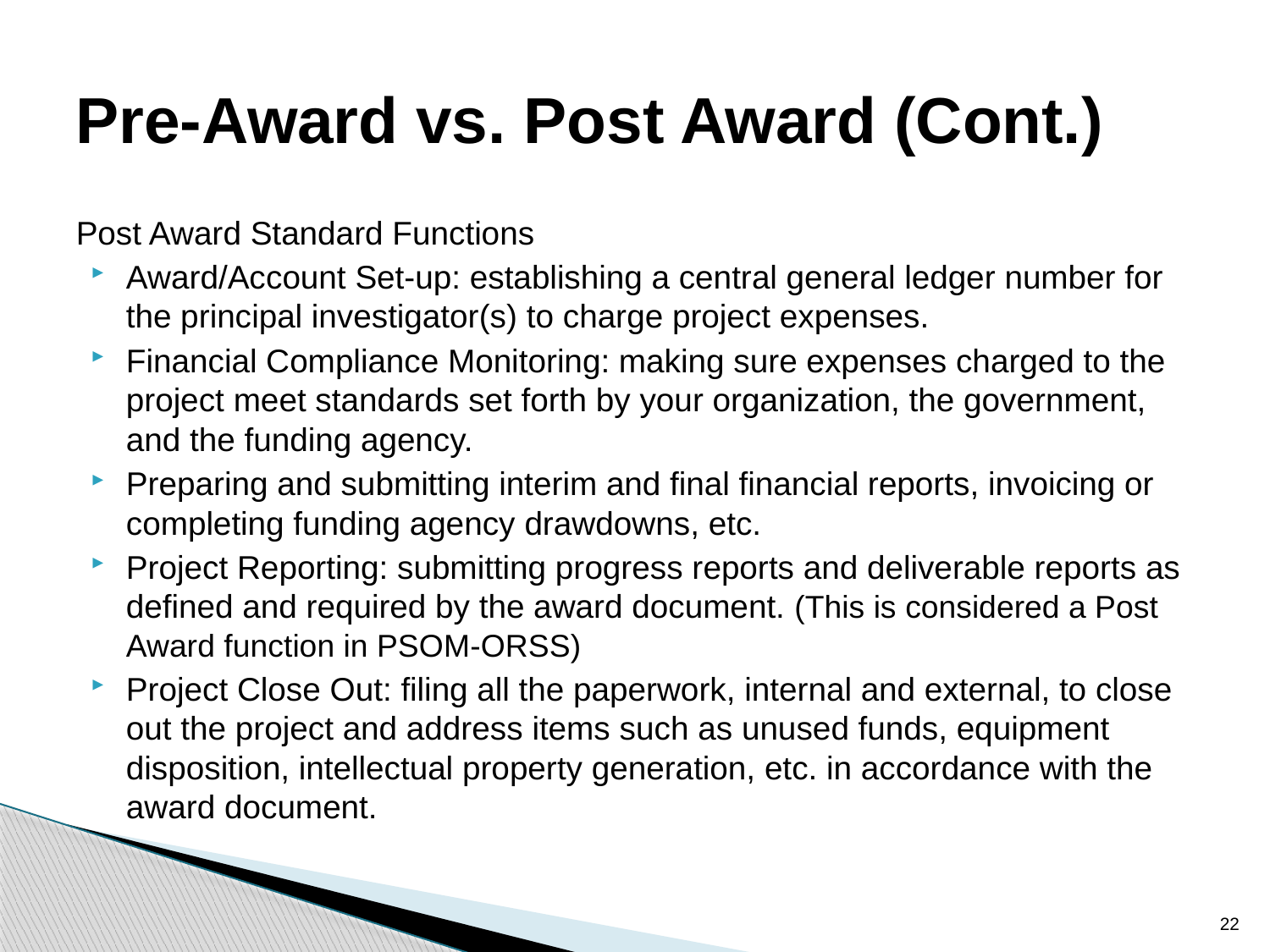

# Pre-Award vs. Post Award (Cont.)
Post Award Standard Functions
Award/Account Set-up: establishing a central general ledger number for the principal investigator(s) to charge project expenses.
Financial Compliance Monitoring: making sure expenses charged to the project meet standards set forth by your organization, the government, and the funding agency.
Preparing and submitting interim and final financial reports, invoicing or completing funding agency drawdowns, etc.
Project Reporting: submitting progress reports and deliverable reports as defined and required by the award document. (This is considered a Post Award function in PSOM-ORSS)
Project Close Out: filing all the paperwork, internal and external, to close out the project and address items such as unused funds, equipment disposition, intellectual property generation, etc. in accordance with the award document.

22